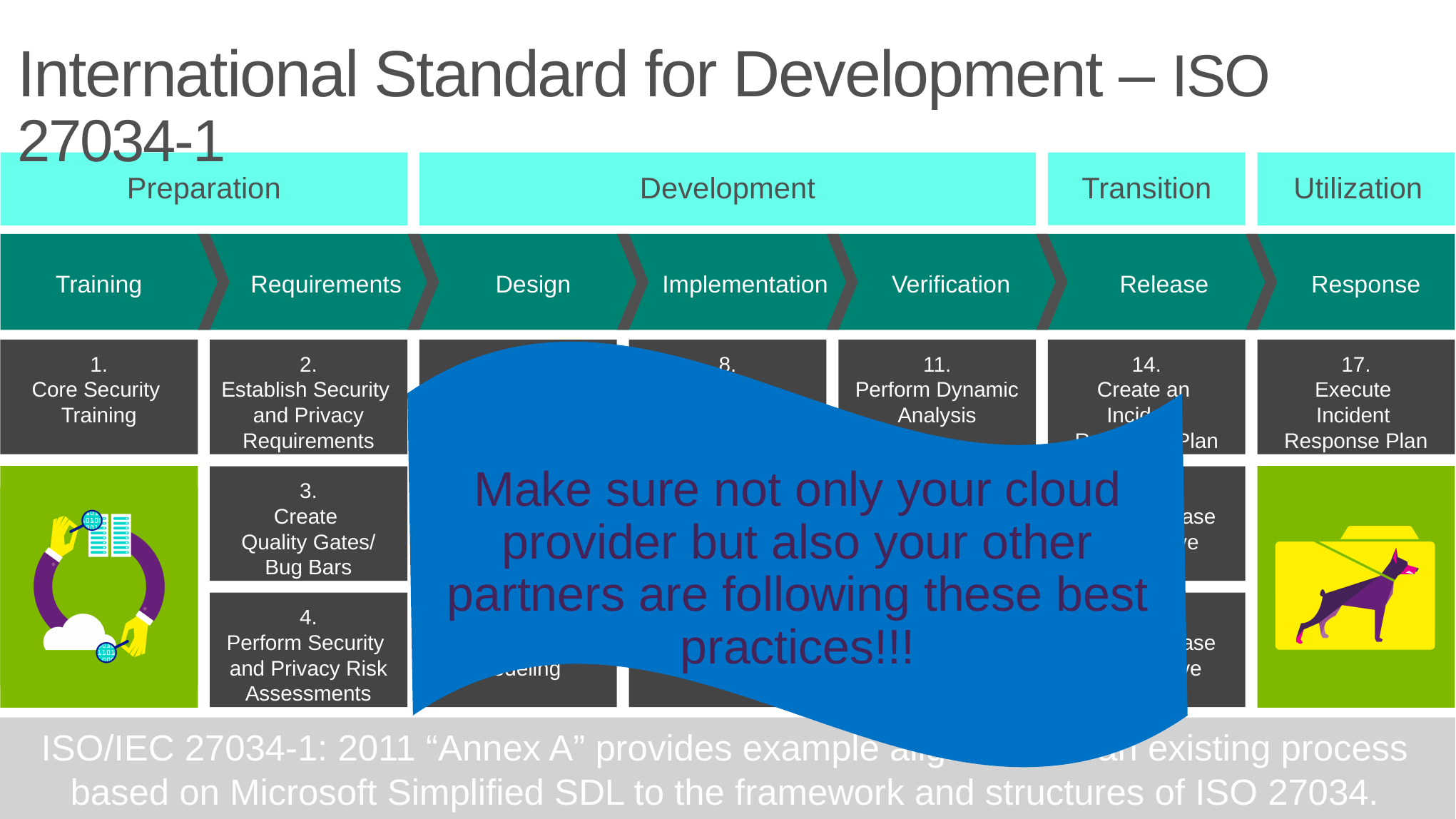

# International Standard for Development – ISO 27034-1
Preparation
Development
Utilization
Transition

Implementation
Training
Requirements
Design
Verification
Release
Response
1.
Core Security
Training
2.
Establish Security
and Privacy Requirements
Make sure not only your cloud provider but also your other partners are following these best practices!!!
5.
Establish Design Requirements
8.
Use
Approved Tools
11.
Perform Dynamic Analysis
14.
Create an
Incident
Response Plan
17.
Execute
Incident
Response Plan
3.
Create
Quality Gates/
Bug Bars
6.
Perform Attack Surface Analysis/ Reduction
9.
Deprecate Unsafe Functions
12.
Perform
Fuzz Testing
15.
Certify Release
and Archive

4.
Perform Security
and Privacy Risk Assessments
7.
Use Threat
Modeling
10.
Perform Static Analysis
13.
Conduct Attack Surface Review
16.
Certify Release
and Archive
ISO/IEC 27034-1: 2011 “Annex A” provides example alignment of an existing process
based on Microsoft Simplified SDL to the framework and structures of ISO 27034.